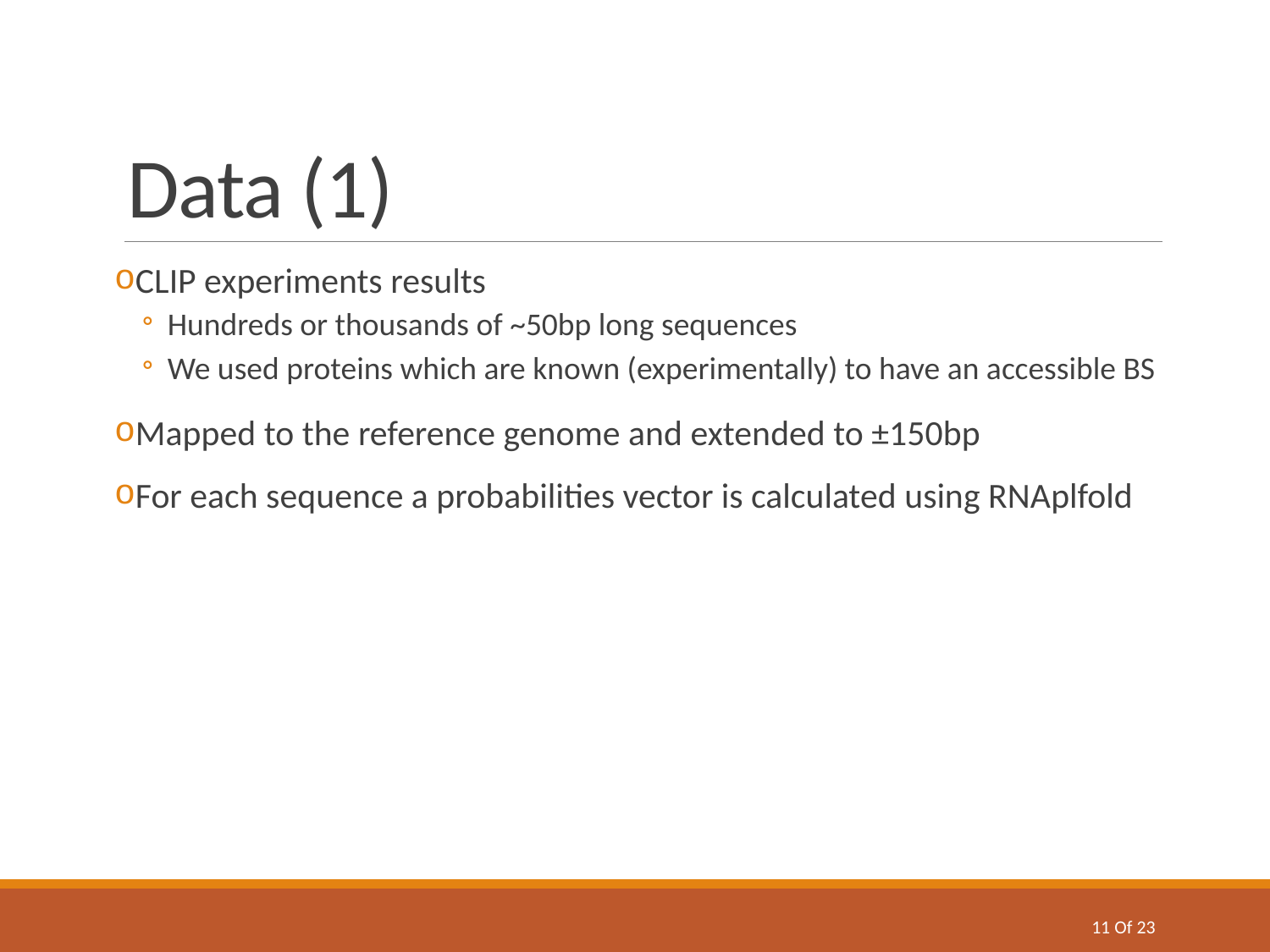

# Data (1)
CLIP experiments results
Hundreds or thousands of ~50bp long sequences
We used proteins which are known (experimentally) to have an accessible BS
Mapped to the reference genome and extended to ±150bp
For each sequence a probabilities vector is calculated using RNAplfold